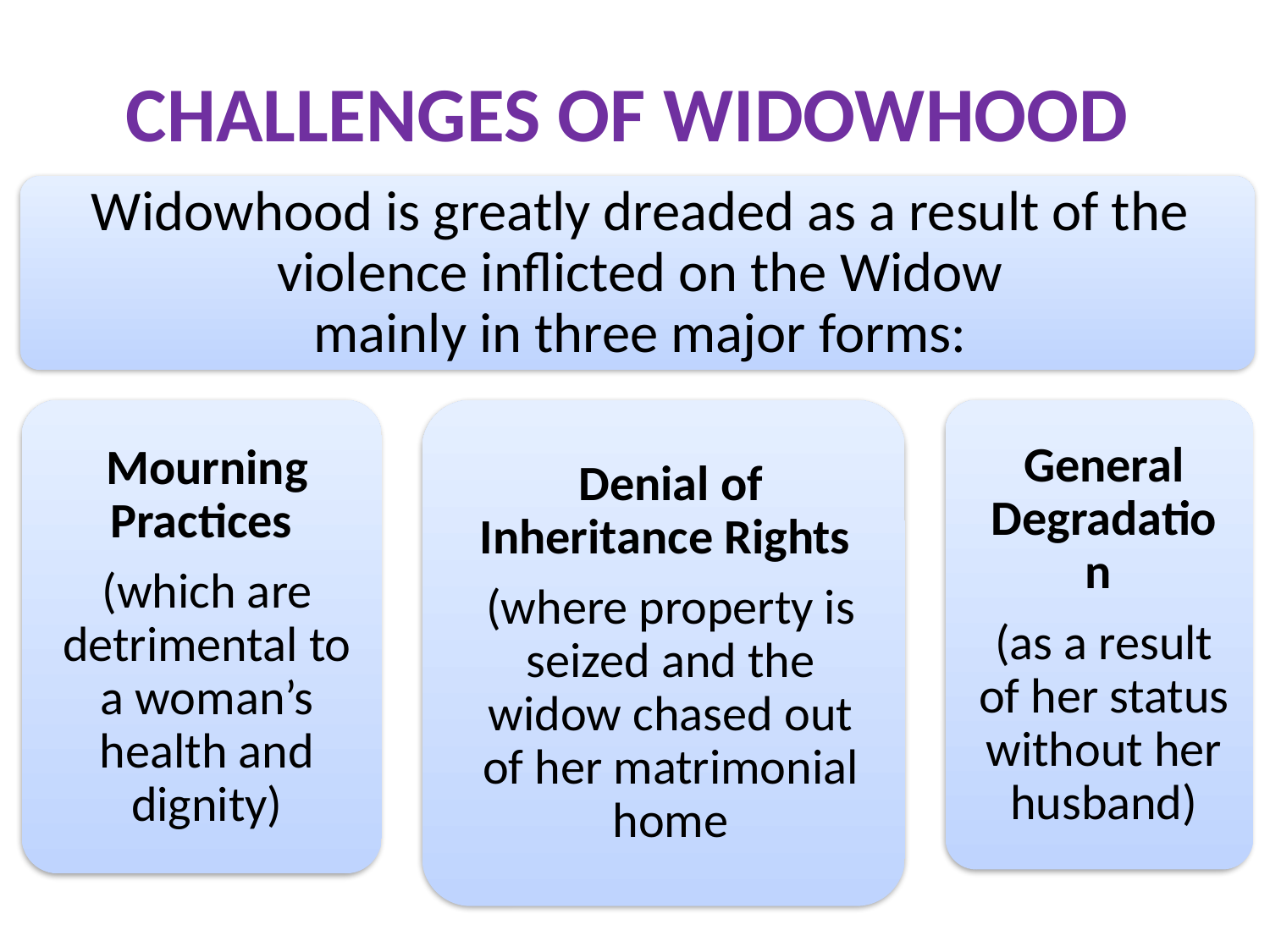

# CHALLENGES OF WIDOWHOOD
Widowhood is greatly dreaded as a result of the violence inflicted on the Widow
mainly in three major forms:
Mourning Practices
(which are detrimental to a woman’s health and dignity)
Denial of Inheritance Rights
(where property is seized and the widow chased out of her matrimonial home
General Degradation
(as a result of her status without her husband)